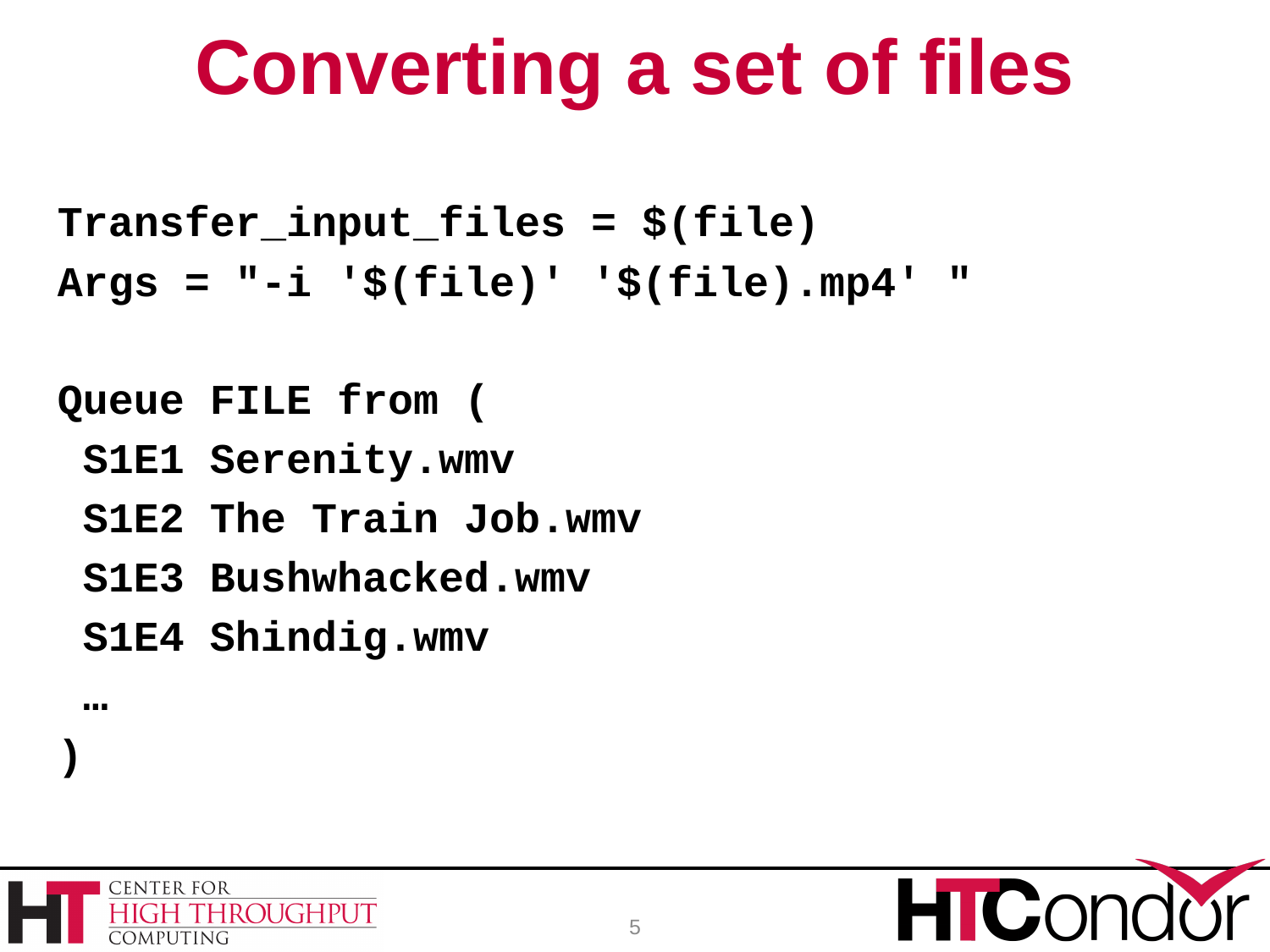

# Converting a set of files
Transfer_input_files = $(file)
Args = "-i '$(file)' '$(file).mp4' "

Queue FILE from (
 S1E1 Serenity.wmv
 S1E2 The Train Job.wmv
 S1E3 Bushwhacked.wmv
 S1E4 Shindig.wmv
 …
)
5